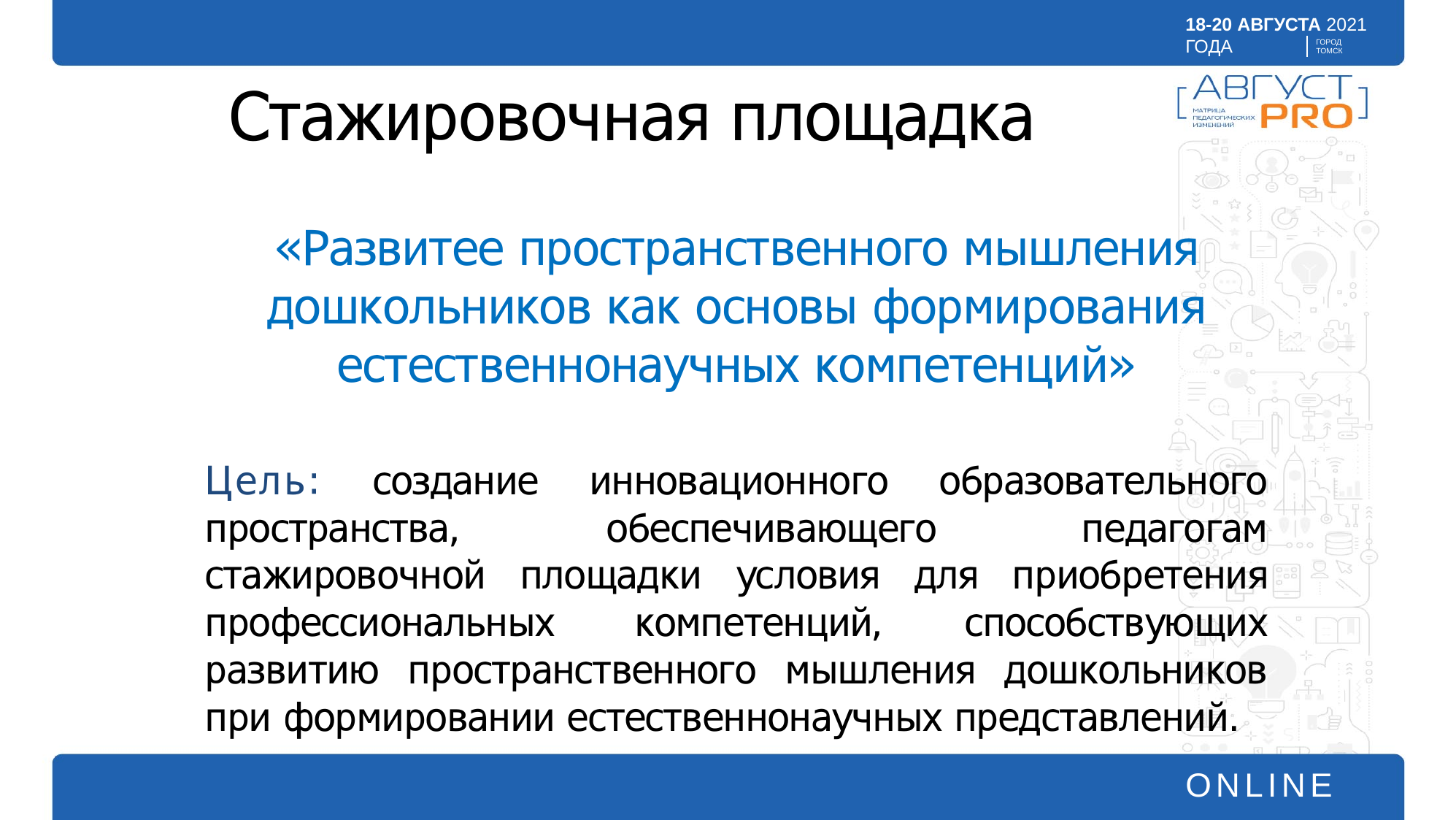

Стажировочная площадка
«Развитее пространственного мышления дошкольников как основы формирования естественнонаучных компетенций»

Цель: создание инновационного образовательного пространства, обеспечивающего педагогам стажировочной площадки условия для приобретения профессиональных компетенций, способствующих развитию пространственного мышления дошкольников при формировании естественнонаучных представлений.